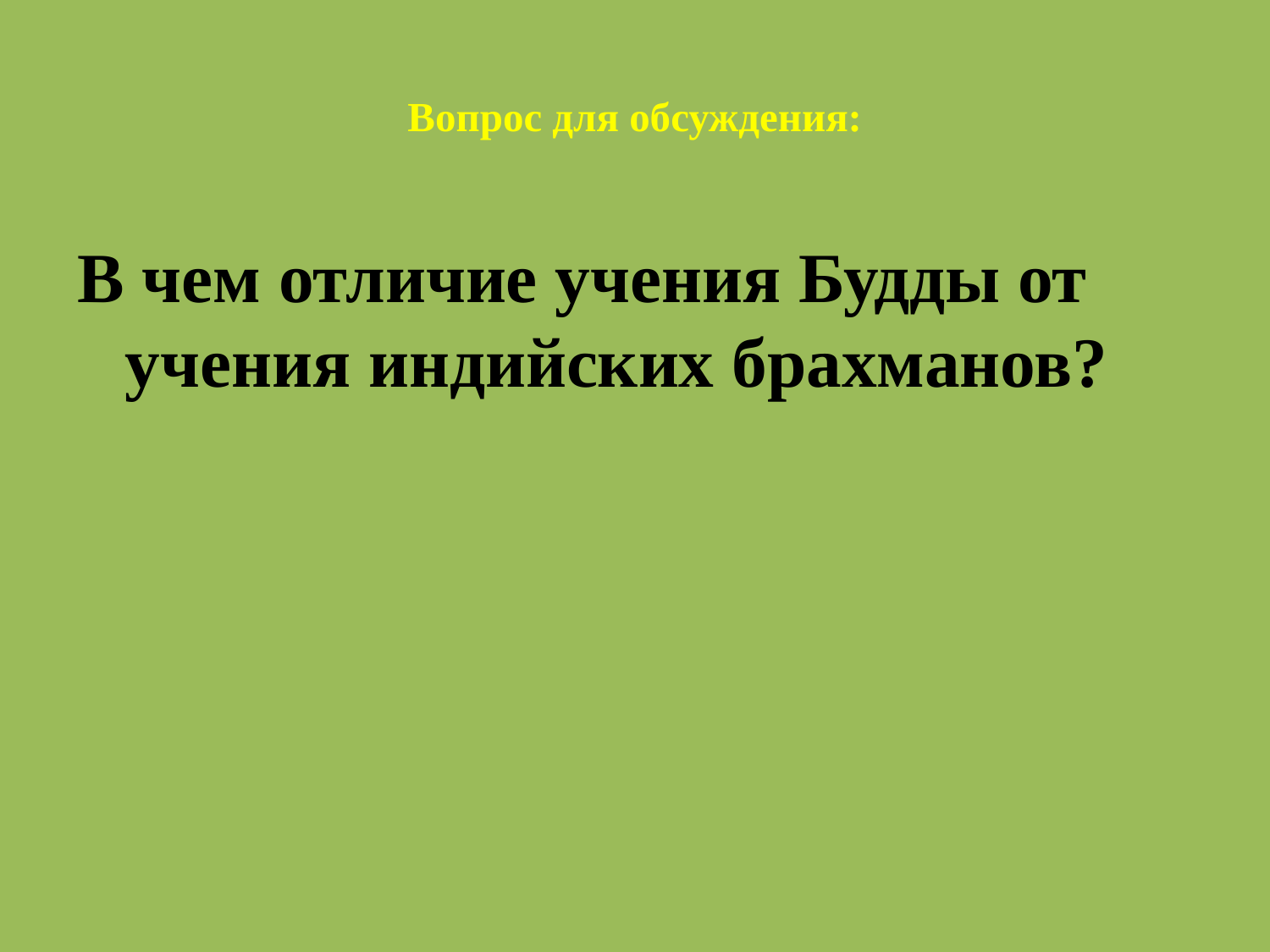

# Вопрос для обсуждения:
В чем отличие учения Будды от учения индийских брахманов?